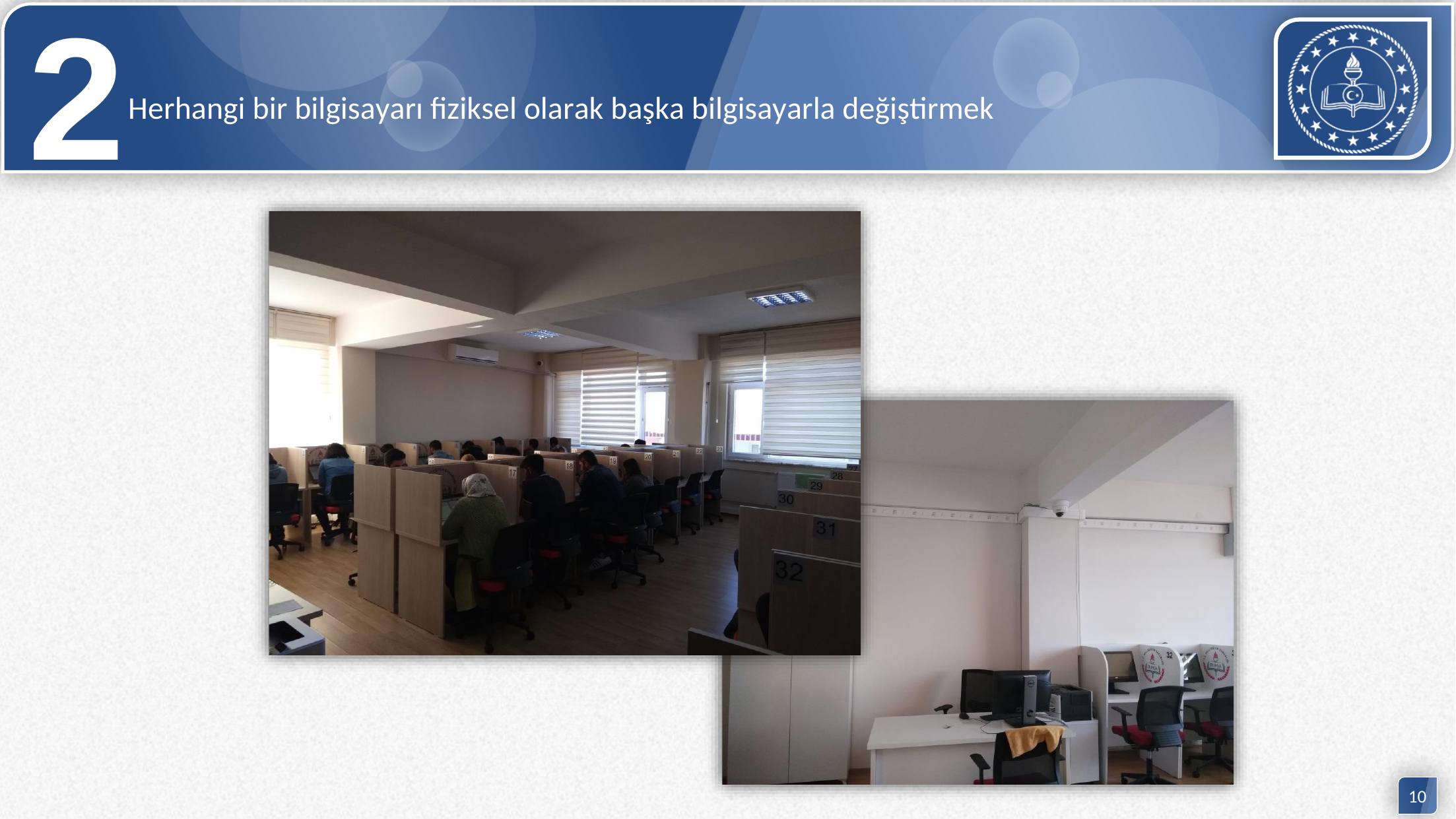

2Herhangi bir bilgisayarı fiziksel olarak başka bilgisayarla değiştirmek

10